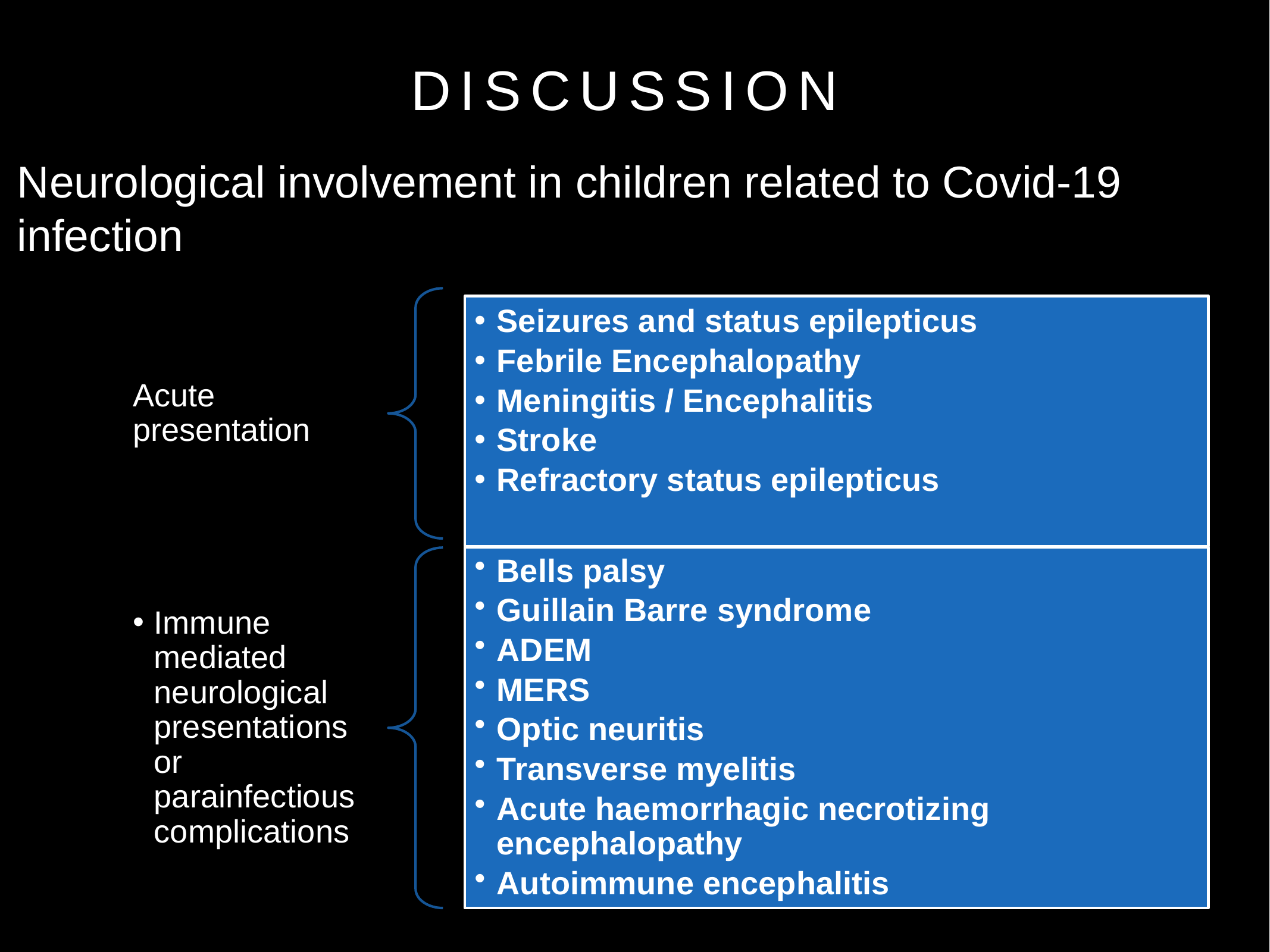

Discussion
# Neurological involvement in children related to Covid-19 infection
Acute presentation
Seizures and status epilepticus
Febrile Encephalopathy
Meningitis / Encephalitis
Stroke
Refractory status epilepticus

Immune mediated neurological presentations or parainfectious complications
Bells palsy
Guillain Barre syndrome
ADEM
MERS
Optic neuritis
Transverse myelitis
Acute haemorrhagic necrotizing encephalopathy
Autoimmune encephalitis